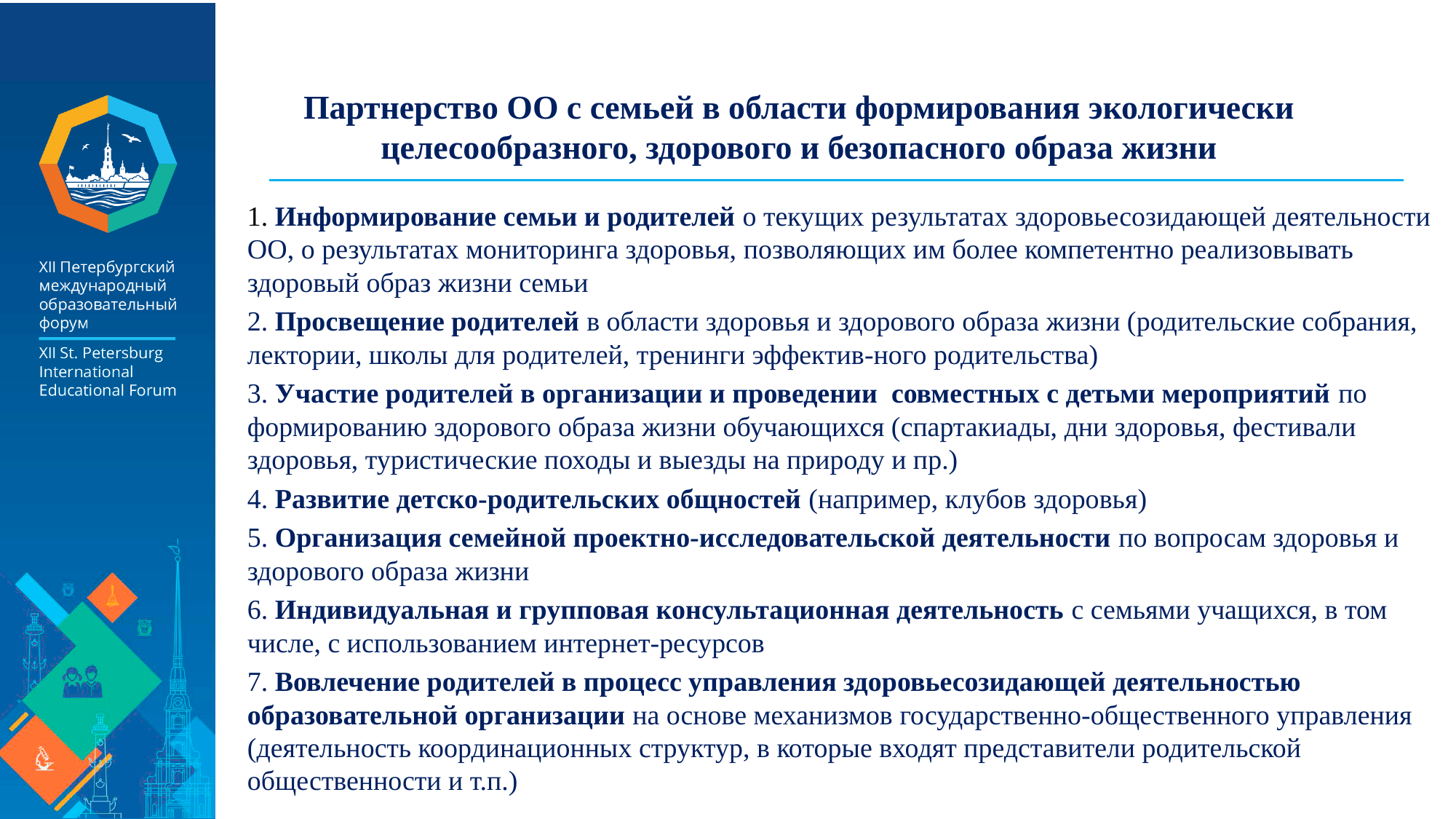

# Партнерство ОО с семьей в области формирования экологически целесообразного, здорового и безопасного образа жизни
1. Информирование семьи и родителей о текущих результатах здоровьесозидающей деятельности ОО, о результатах мониторинга здоровья, позволяющих им более компетентно реализовывать здоровый образ жизни семьи
2. Просвещение родителей в области здоровья и здорового образа жизни (родительские собрания, лектории, школы для родителей, тренинги эффектив-ного родительства)
3. Участие родителей в организации и проведении  совместных с детьми мероприятий по формированию здорового образа жизни обучающихся (спартакиады, дни здоровья, фестивали здоровья, туристические походы и выезды на природу и пр.)
4. Развитие детско-родительских общностей (например, клубов здоровья)
5. Организация семейной проектно-исследовательской деятельности по вопросам здоровья и здорового образа жизни
6. Индивидуальная и групповая консультационная деятельность с семьями учащихся, в том числе, с использованием интернет-ресурсов
7. Вовлечение родителей в процесс управления здоровьесозидающей деятельностью образовательной организации на основе механизмов государственно-общественного управления (деятельнoсть координационных структур, в которые входят представители родительской общественности и т.п.)